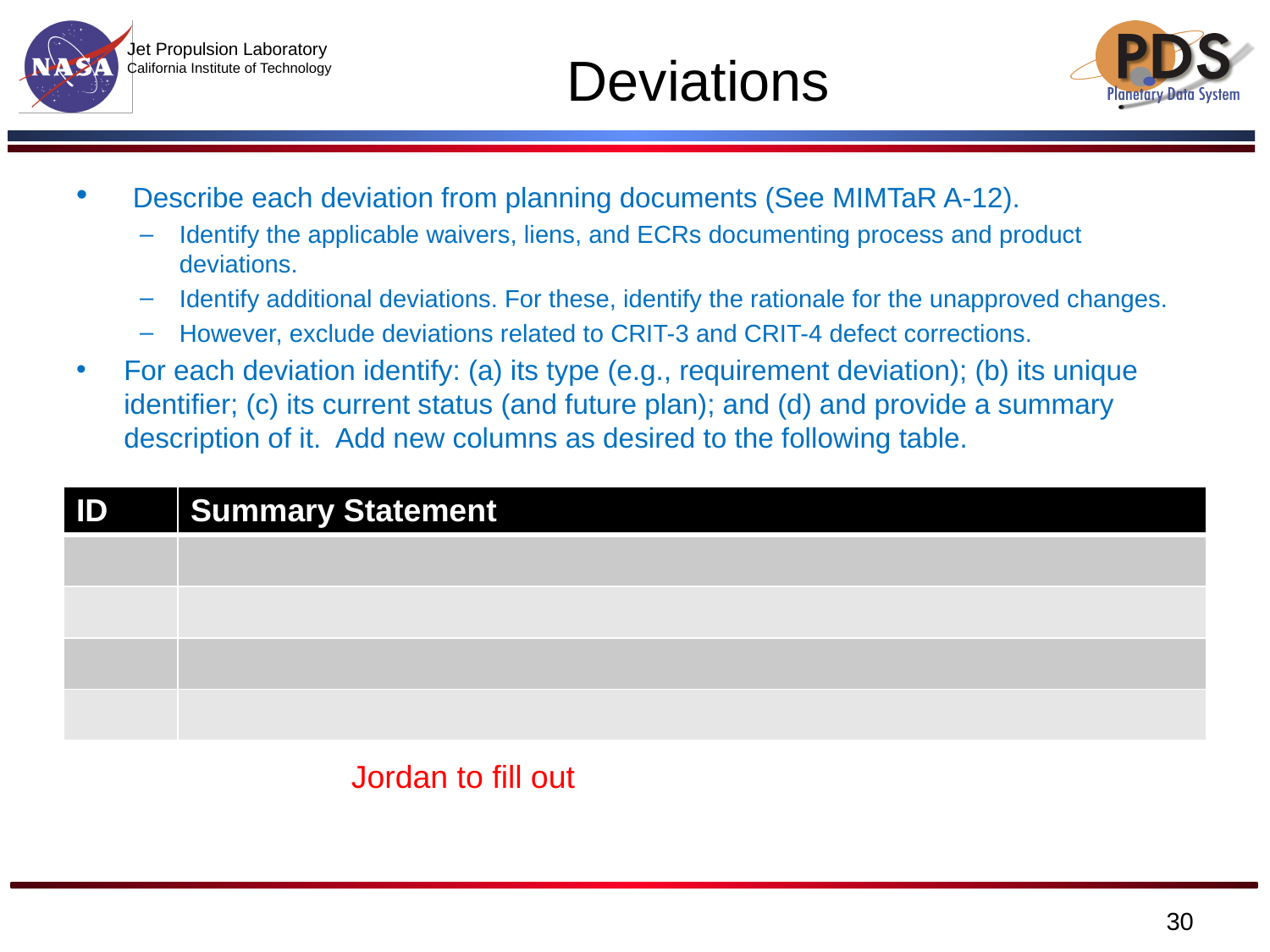

# Deviations
 Describe each deviation from planning documents (See MIMTaR A-12).
Identify the applicable waivers, liens, and ECRs documenting process and product deviations.
Identify additional deviations. For these, identify the rationale for the unapproved changes.
However, exclude deviations related to CRIT-3 and CRIT-4 defect corrections.
For each deviation identify: (a) its type (e.g., requirement deviation); (b) its unique identifier; (c) its current status (and future plan); and (d) and provide a summary description of it.  Add new columns as desired to the following table.

| ID | Summary Statement |
| --- | --- |
|  |  |
|  |  |
|  |  |
|  |  |
Jordan to fill out
30